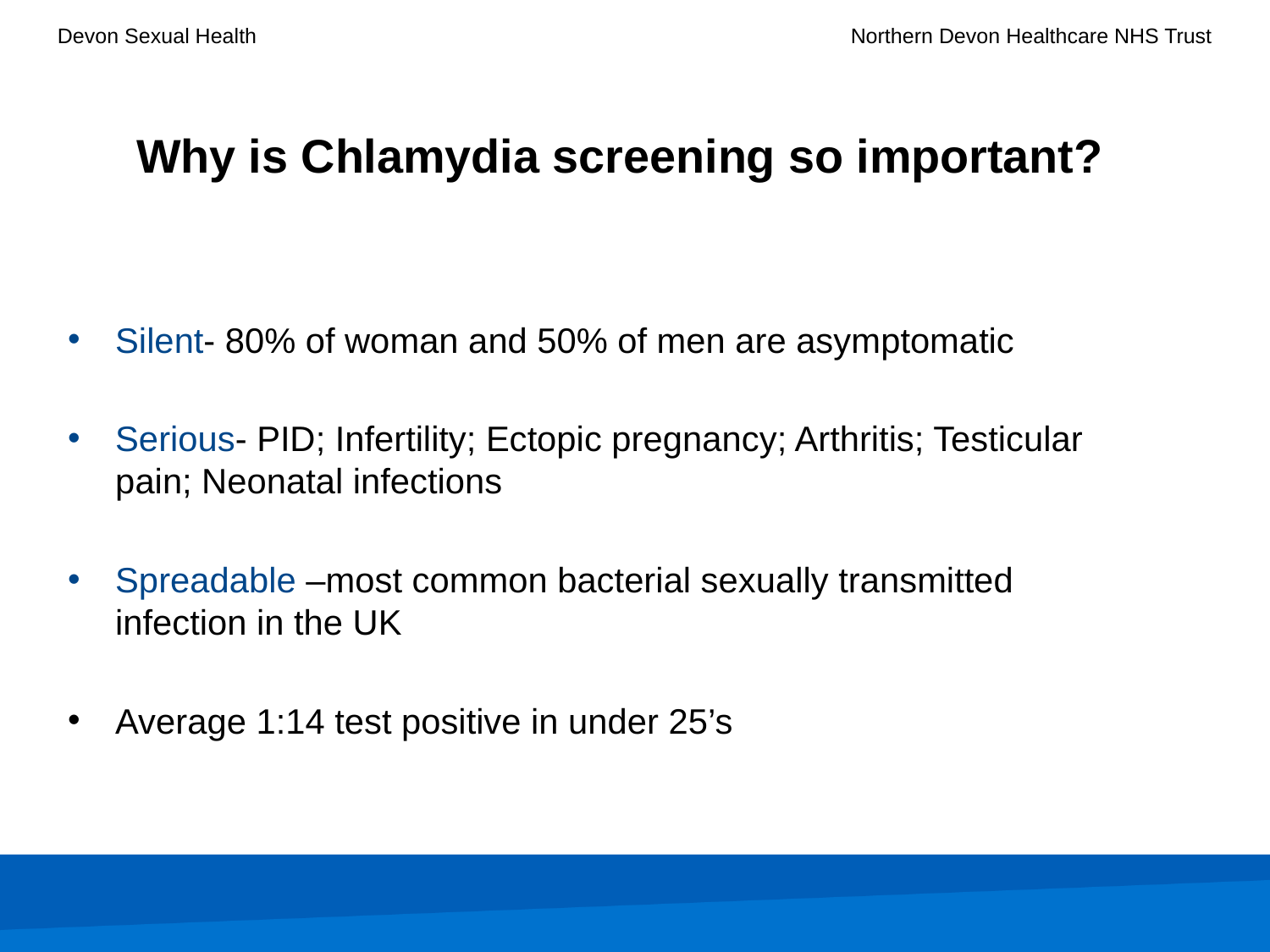

# Why is Chlamydia screening so important?

Silent- 80% of woman and 50% of men are asymptomatic

Serious- PID; Infertility; Ectopic pregnancy; Arthritis; Testicular pain; Neonatal infections

Spreadable –most common bacterial sexually transmitted infection in the UK

Average 1:14 test positive in under 25’s